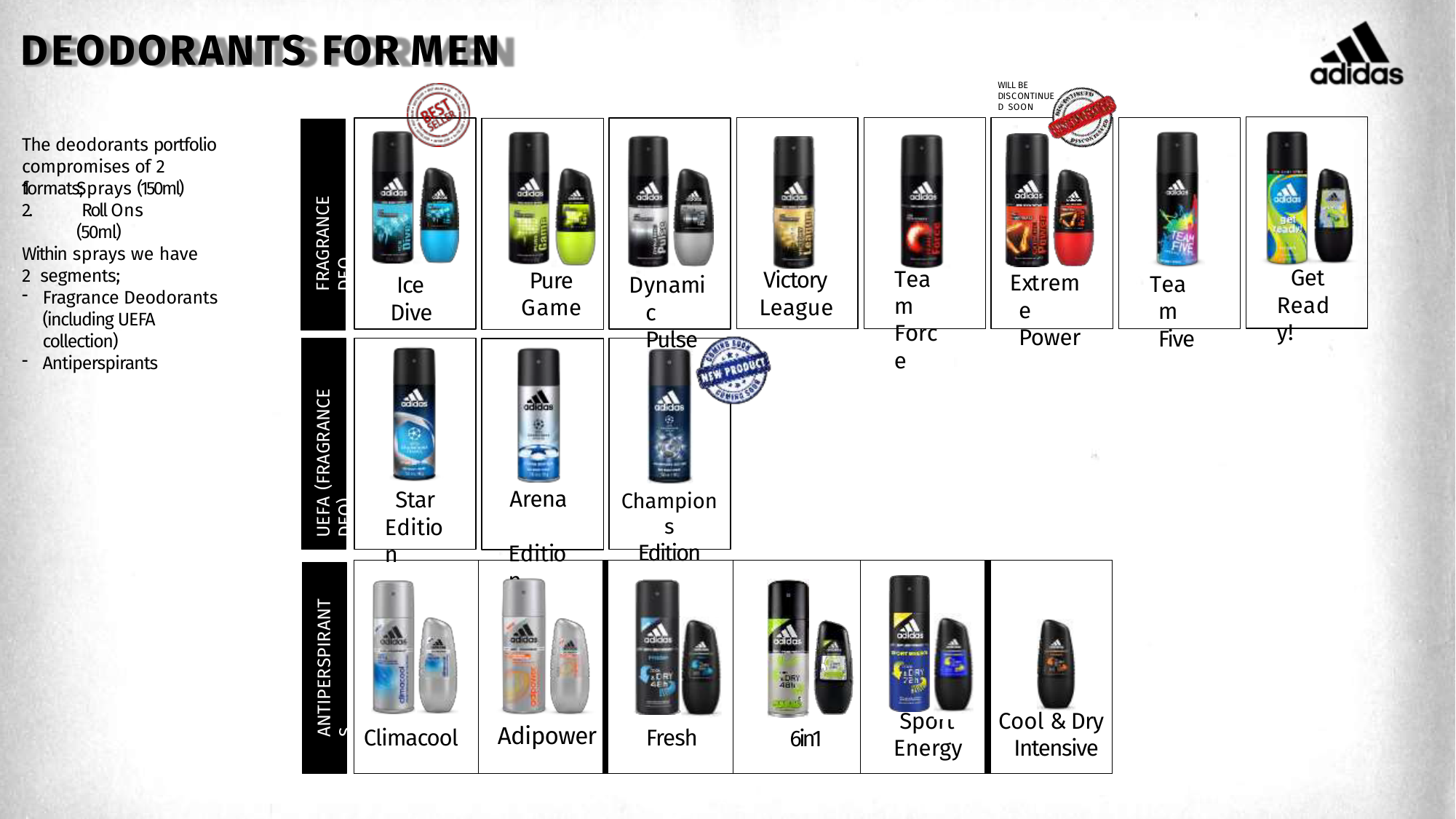

# DEODORANTS FOR MEN

WILL BE  DISCONTINUED  SOON

The deodorants portfolio  compromises of 2 formats;

FRAGRANCE DEO

1.
2.
Sprays (150ml)  Roll Ons (50ml)
Within sprays we have 2  segments;
Get  Ready!
Team  Force
Victory
League
Pure
Game
Extreme  Power
Team  Five
Dynamic  Pulse
Ice
Dive
Fragrance Deodorants  (including UEFA collection)
Antiperspirants

UEFA (FRAGRANCE DEO)

Arena  Edition
Star  Edition
Champions
Edition
| Climacool | Adipower | Fresh | 6in1 | Sport Energy | Cool & Dry Intensive |
| --- | --- | --- | --- | --- | --- |

ANTIPERSPIRANTS

16